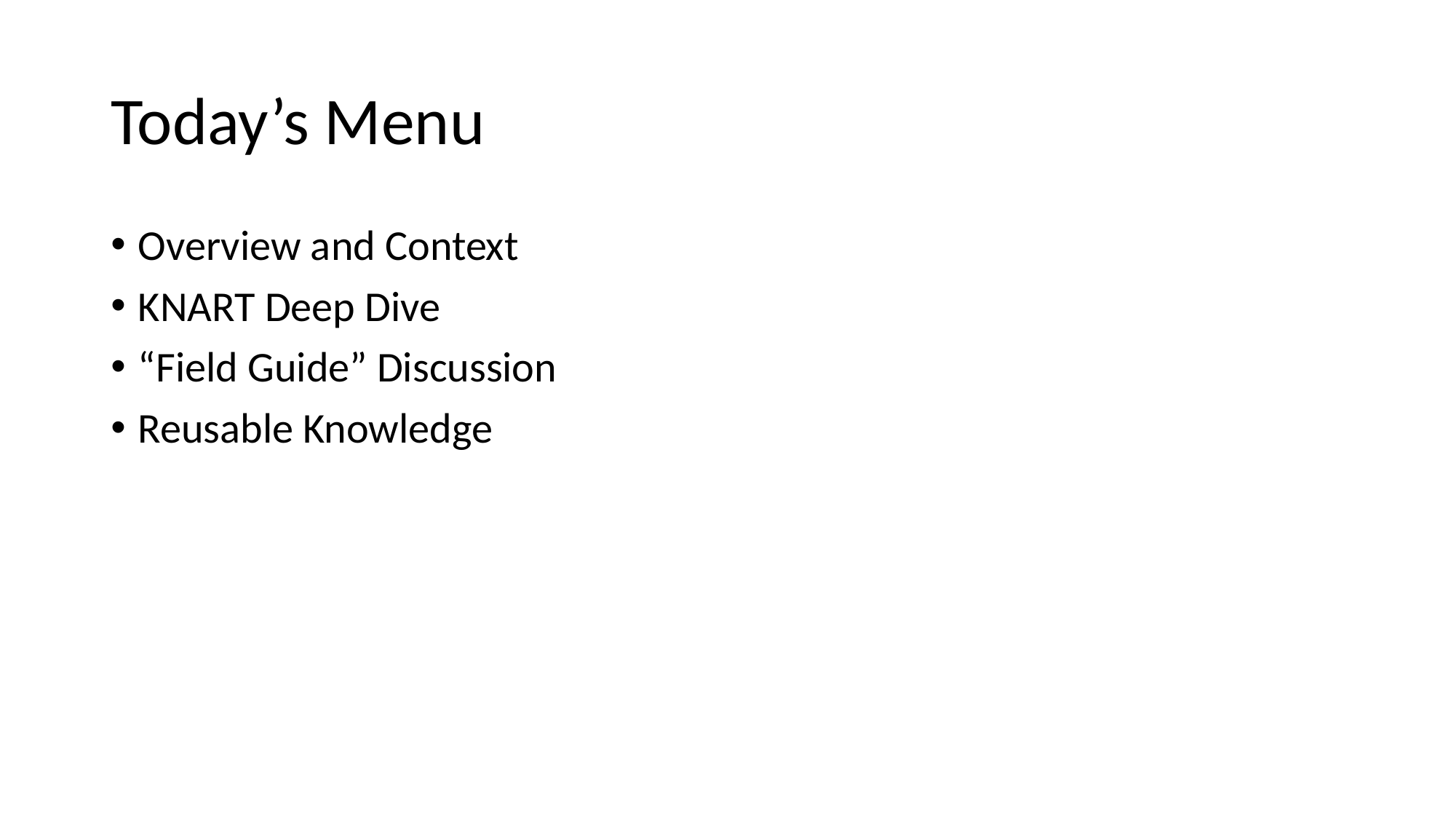

# Today’s Menu
Overview and Context
KNART Deep Dive
“Field Guide” Discussion
Reusable Knowledge